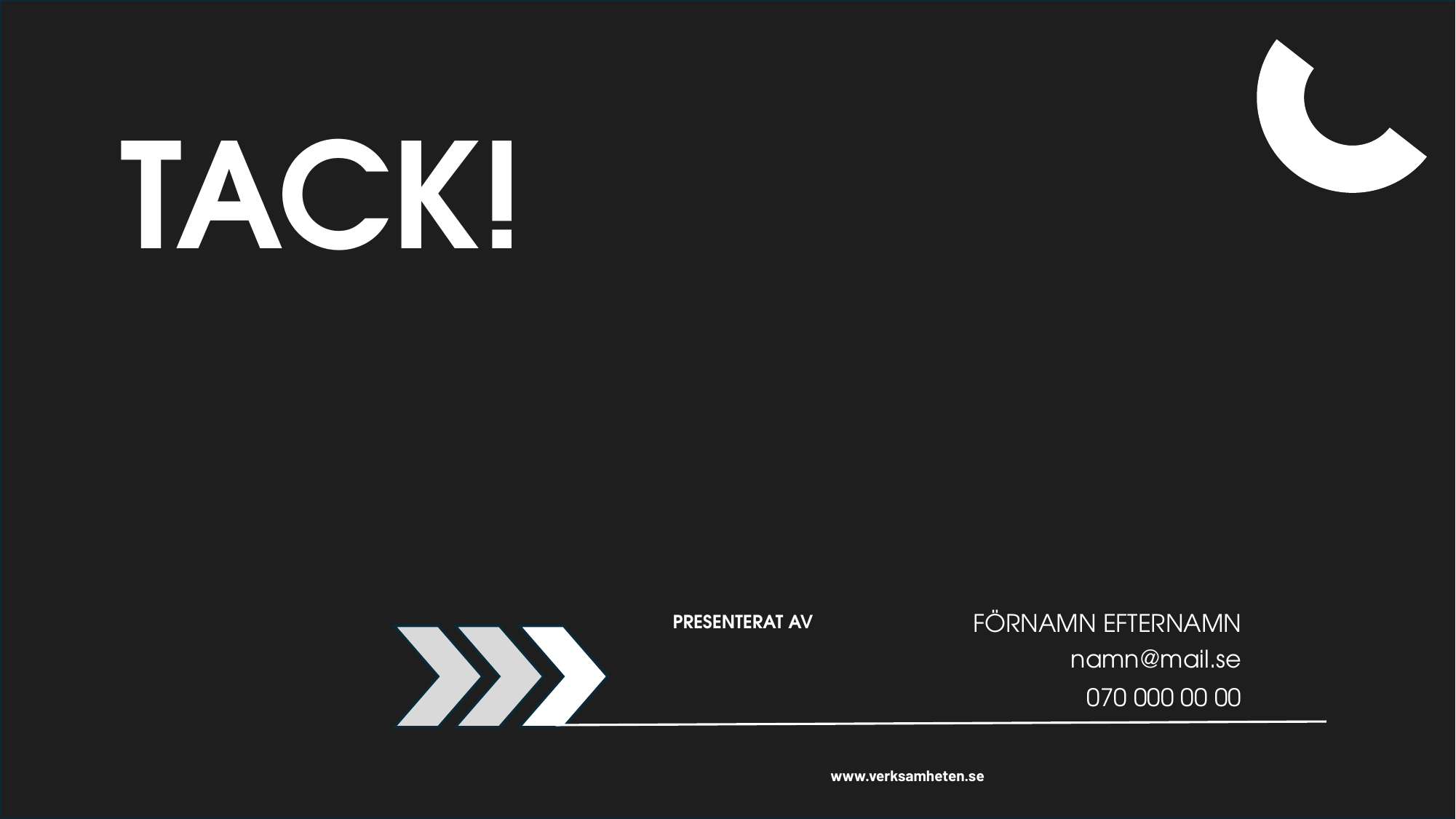

TACK!
FÖRNAMN EFTERNAMN
PRESENTERAT AV

namn@mail.se
070 000 00 00
www.verksamheten.se